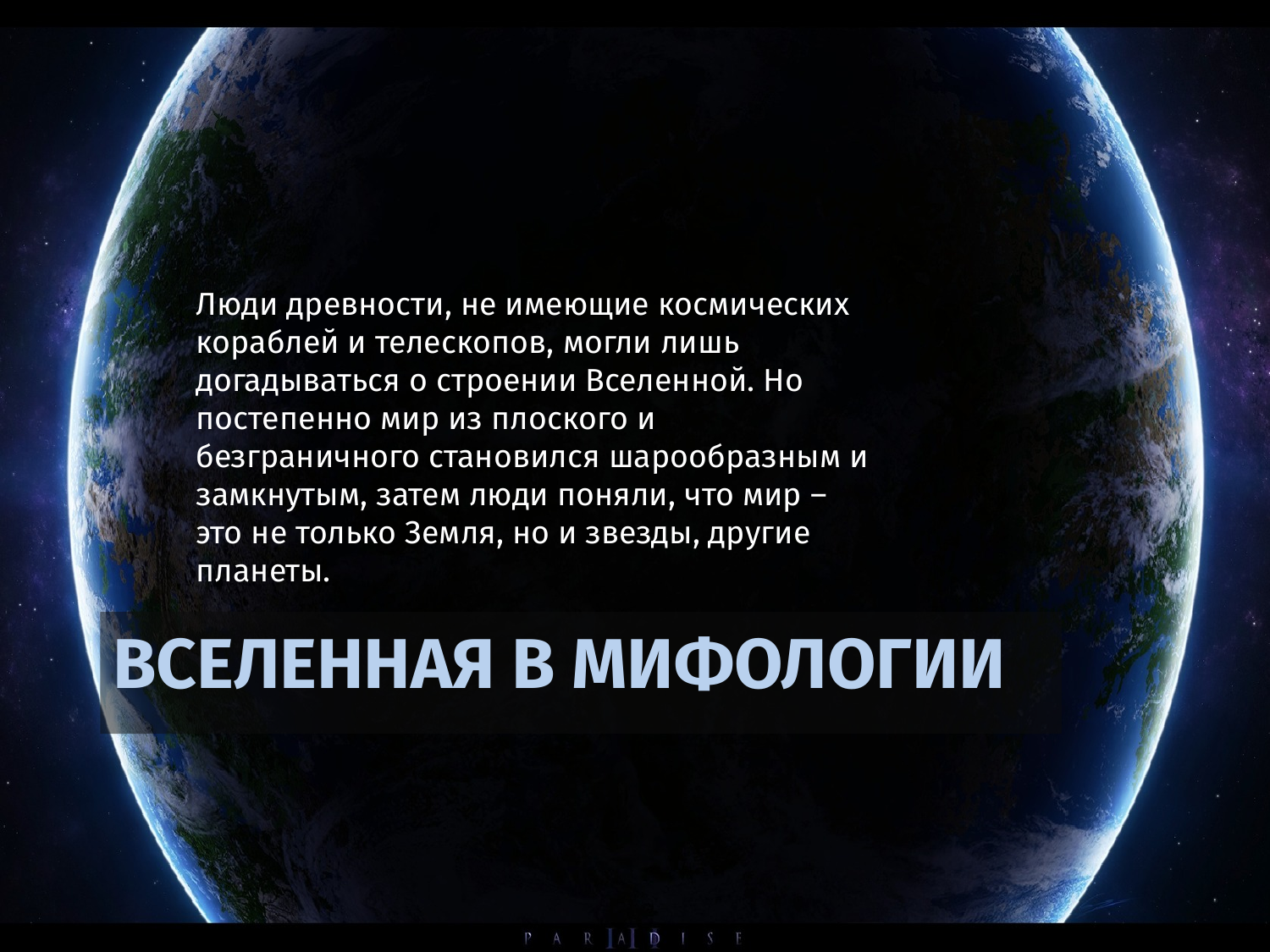

Люди древности, не имеющие космических кораблей и телескопов, могли лишь догадываться о строении Вселенной. Но постепенно мир из плоского и безграничного становился шарообразным и замкнутым, затем люди поняли, что мир – это не только Земля, но и звезды, другие планеты.
# Вселенная в мифологии